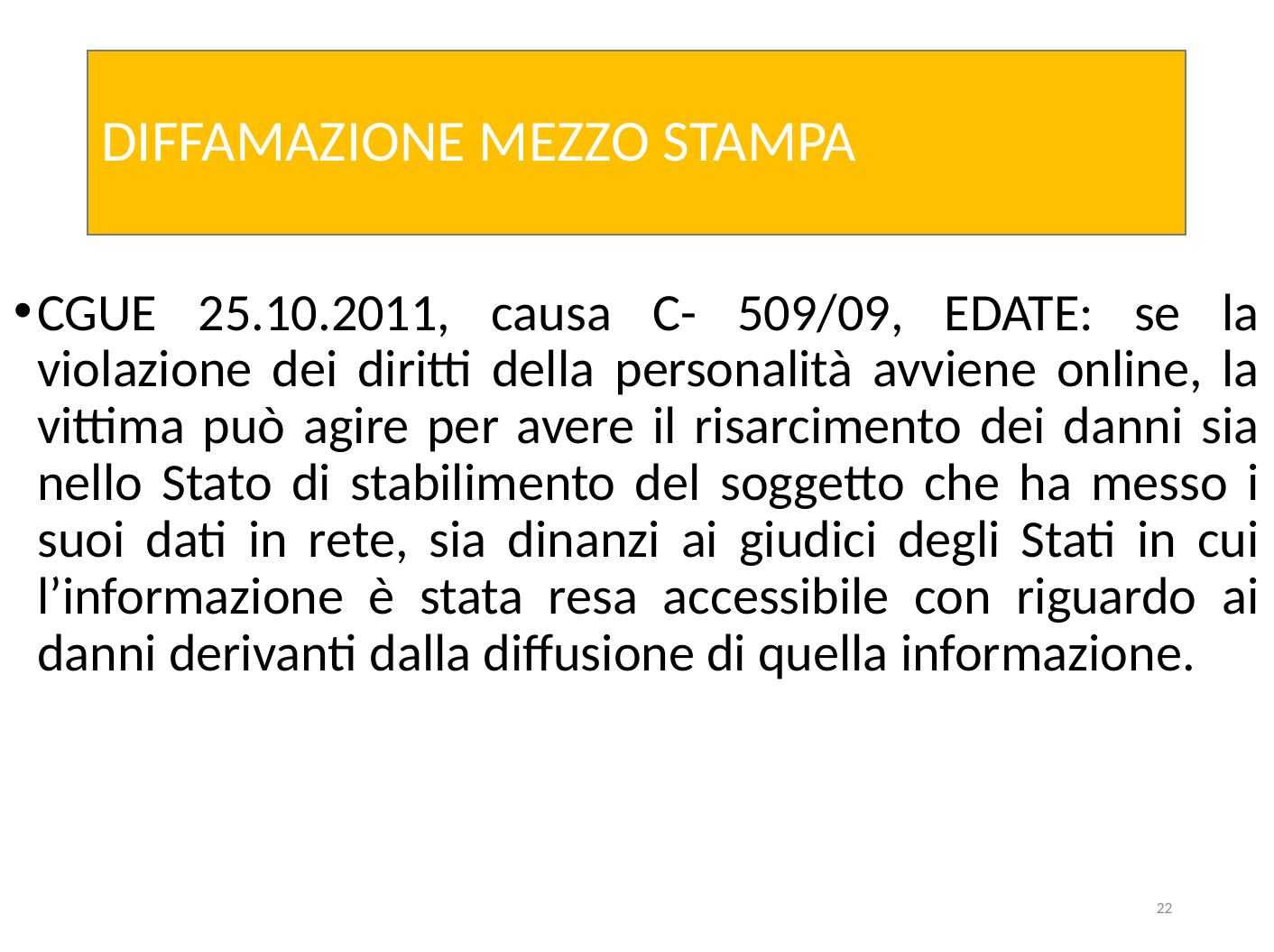

# DIFFAMAZIONE MEZZO STAMPA
CGUE 25.10.2011, causa C- 509/09, EDATE: se la violazione dei diritti della personalità avviene online, la vittima può agire per avere il risarcimento dei danni sia nello Stato di stabilimento del soggetto che ha messo i suoi dati in rete, sia dinanzi ai giudici degli Stati in cui l’informazione è stata resa accessibile con riguardo ai danni derivanti dalla diffusione di quella informazione.

22